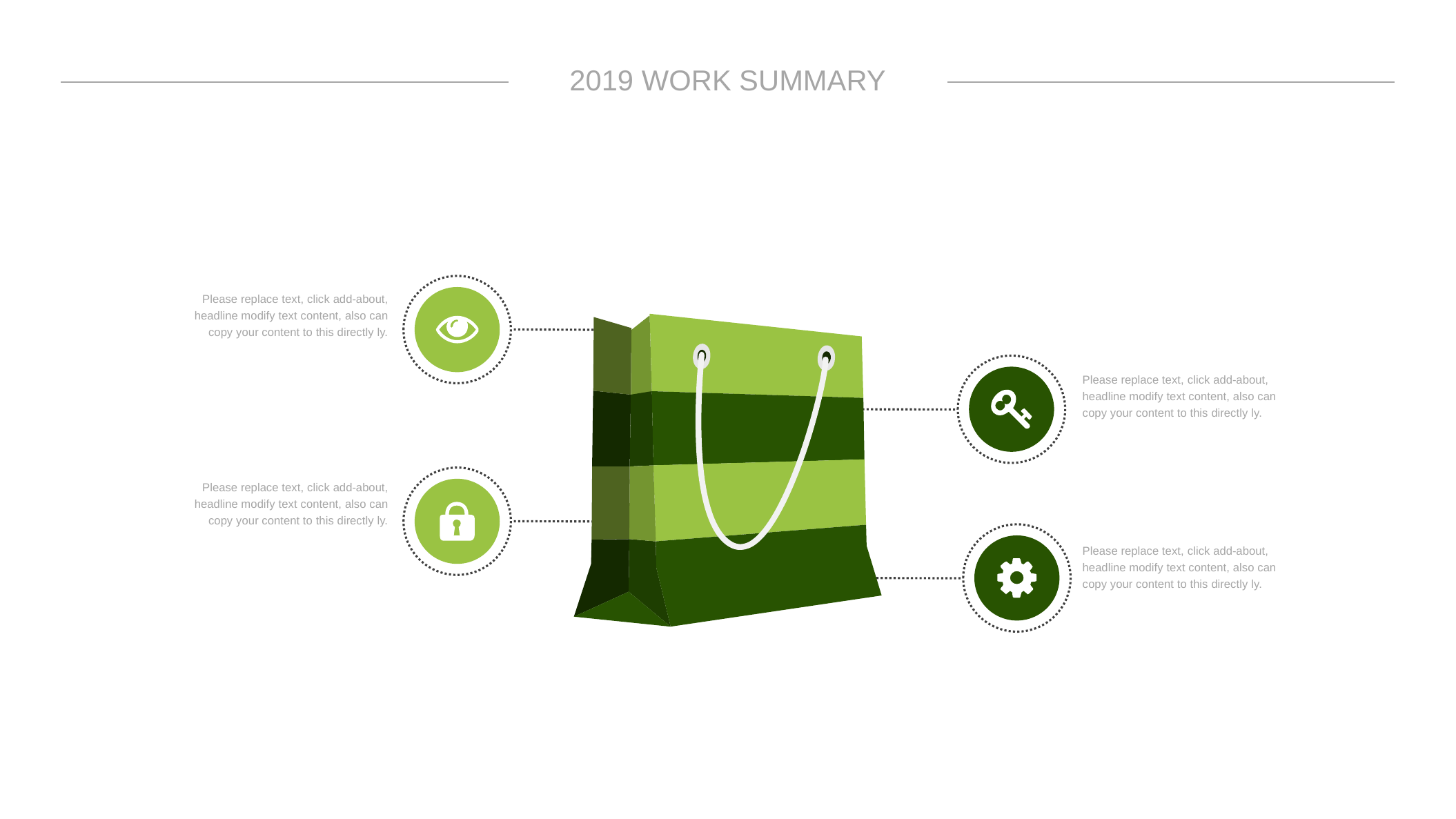

2019 WORK SUMMARY

Please replace text, click add-about, headline modify text content, also can copy your content to this directly ly.

Please replace text, click add-about, headline modify text content, also can copy your content to this directly ly.

Please replace text, click add-about, headline modify text content, also can copy your content to this directly ly.

Please replace text, click add-about, headline modify text content, also can copy your content to this directly ly.